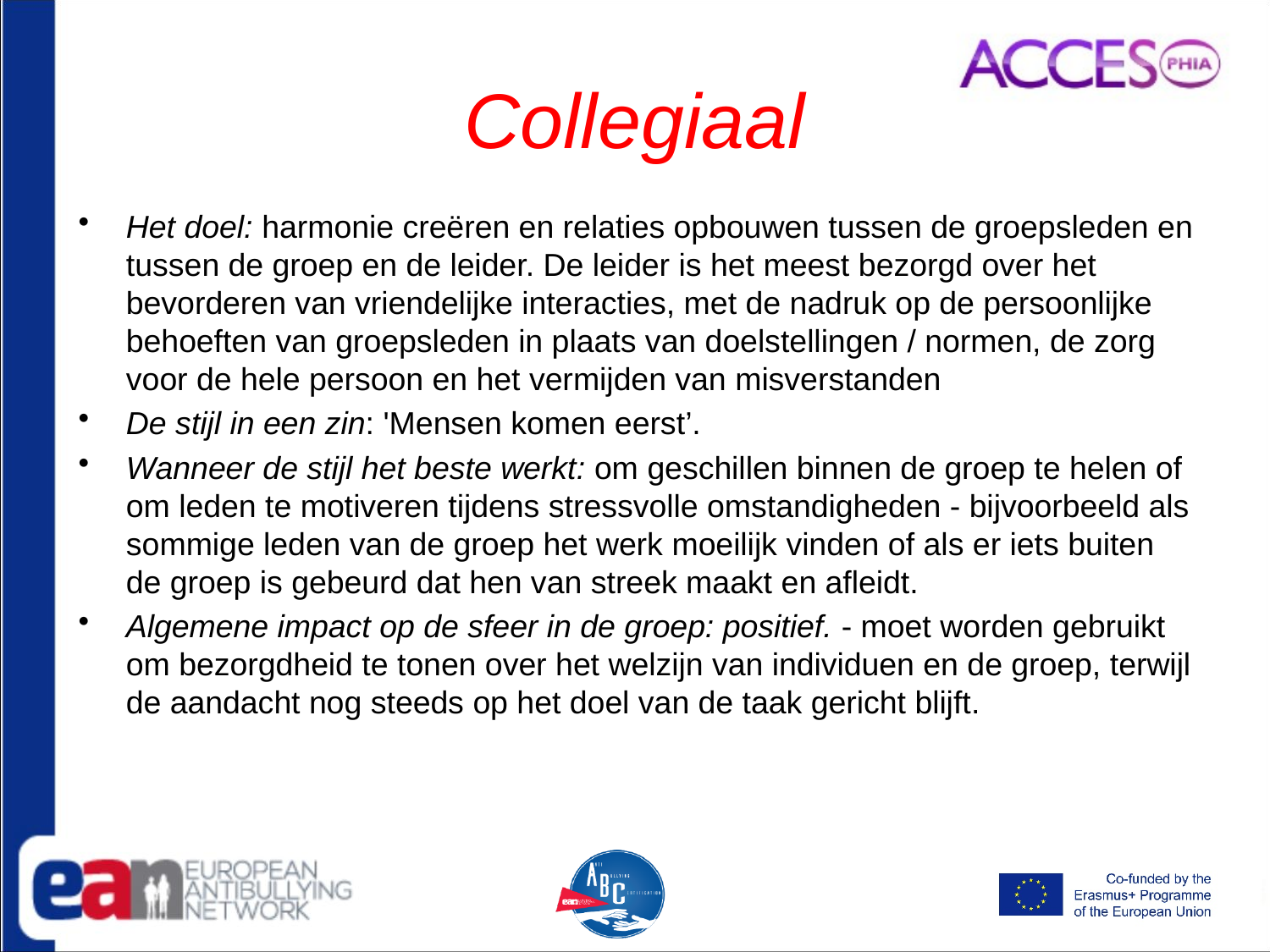

# Collegiaal
Het doel: harmonie creëren en relaties opbouwen tussen de groepsleden en tussen de groep en de leider. De leider is het meest bezorgd over het bevorderen van vriendelijke interacties, met de nadruk op de persoonlijke behoeften van groepsleden in plaats van doelstellingen / normen, de zorg voor de hele persoon en het vermijden van misverstanden
De stijl in een zin: 'Mensen komen eerst’.
Wanneer de stijl het beste werkt: om geschillen binnen de groep te helen of om leden te motiveren tijdens stressvolle omstandigheden - bijvoorbeeld als sommige leden van de groep het werk moeilijk vinden of als er iets buiten de groep is gebeurd dat hen van streek maakt en afleidt.
Algemene impact op de sfeer in de groep: positief. - moet worden gebruikt om bezorgdheid te tonen over het welzijn van individuen en de groep, terwijl de aandacht nog steeds op het doel van de taak gericht blijft.